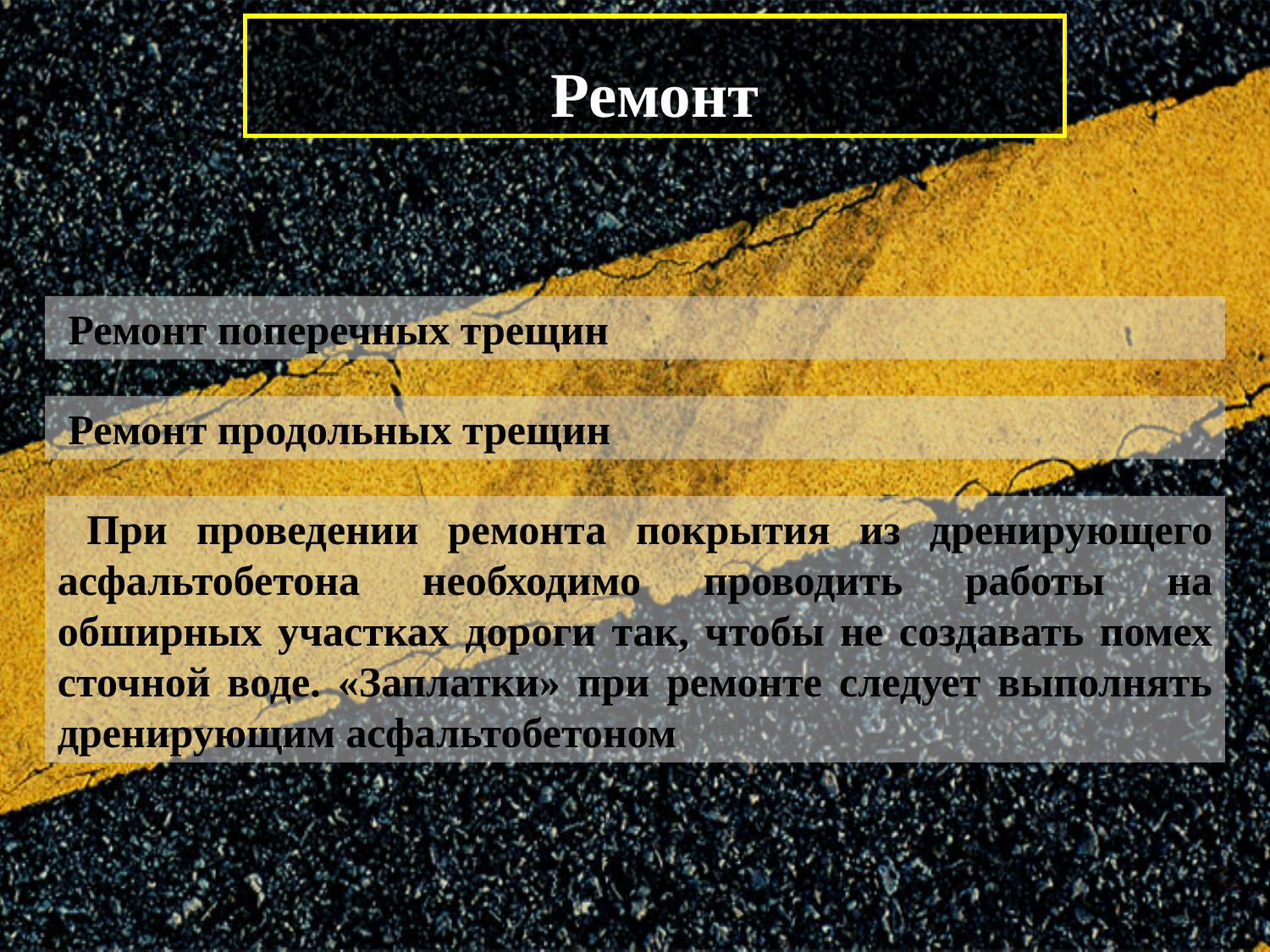

Ремонт
 Ремонт поперечных трещин
 Ремонт продольных трещин
 При проведении ремонта покрытия из дренирующего асфальтобетона необходимо проводить работы на обширных участках дороги так, чтобы не создавать помех сточной воде. «Заплатки» при ремонте следует выполнять дренирующим асфальтобетоном